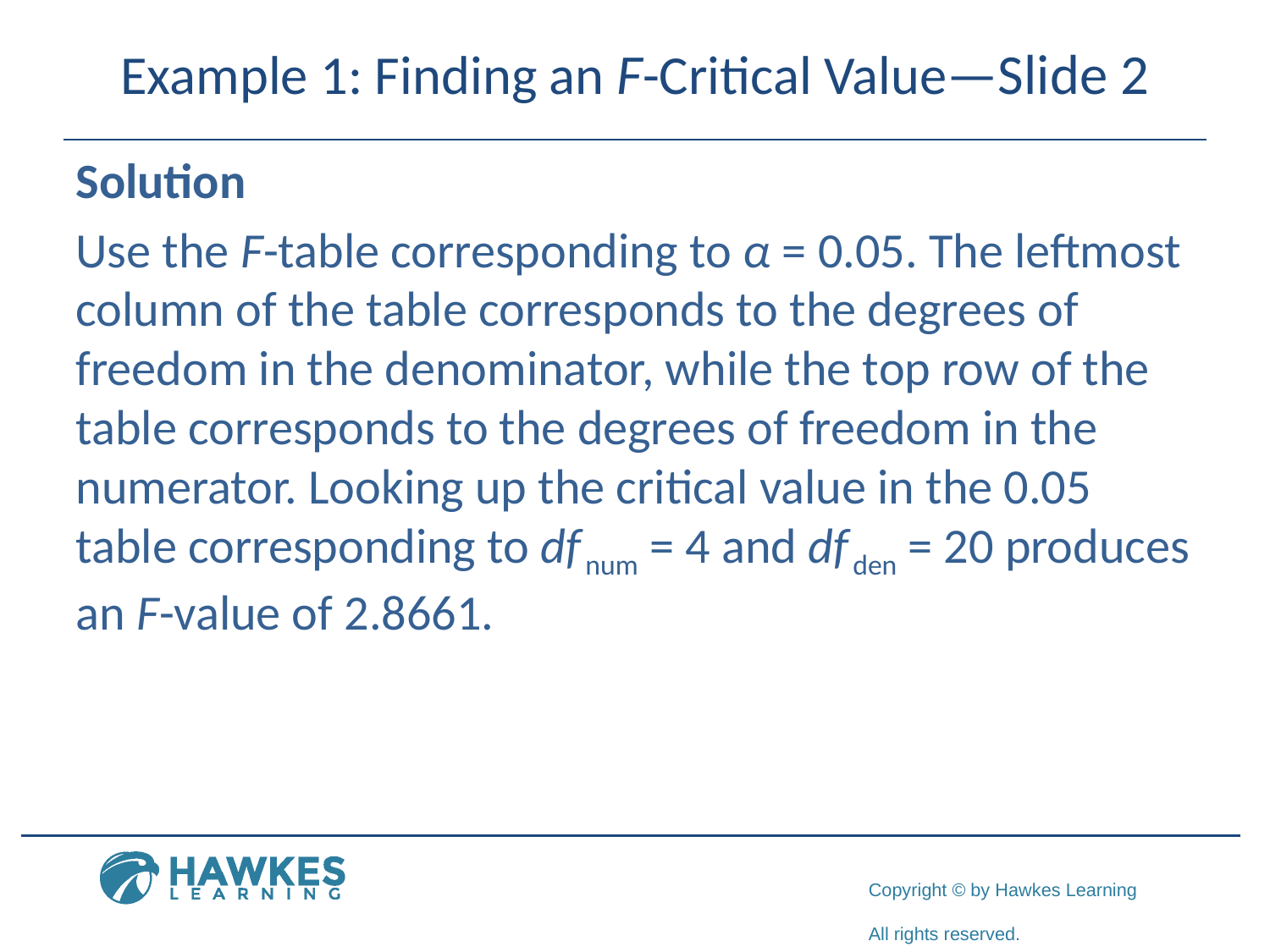

# Example 1: Finding an F-Critical Value—Slide 2
Solution
Use the F-table corresponding to α = 0.05. The leftmost column of the table corresponds to the degrees of freedom in the denominator, while the top row of the table corresponds to the degrees of freedom in the numerator. Looking up the critical value in the 0.05 table corresponding to df num = 4 and df den = 20 produces an F-value of 2.8661.